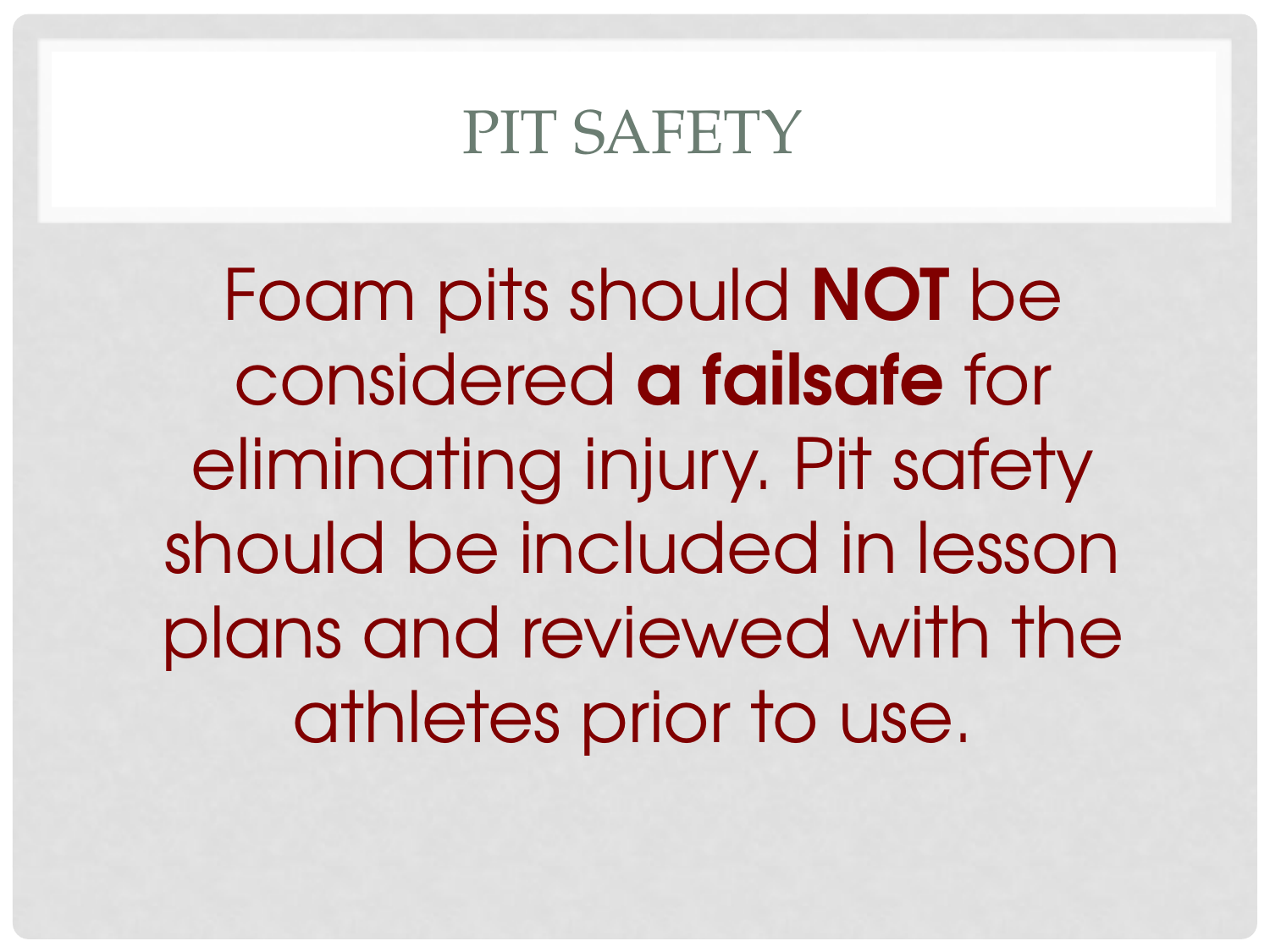

# Pit safety
Foam pits should NOT be considered a failsafe for eliminating injury. Pit safety should be included in lesson plans and reviewed with the athletes prior to use.